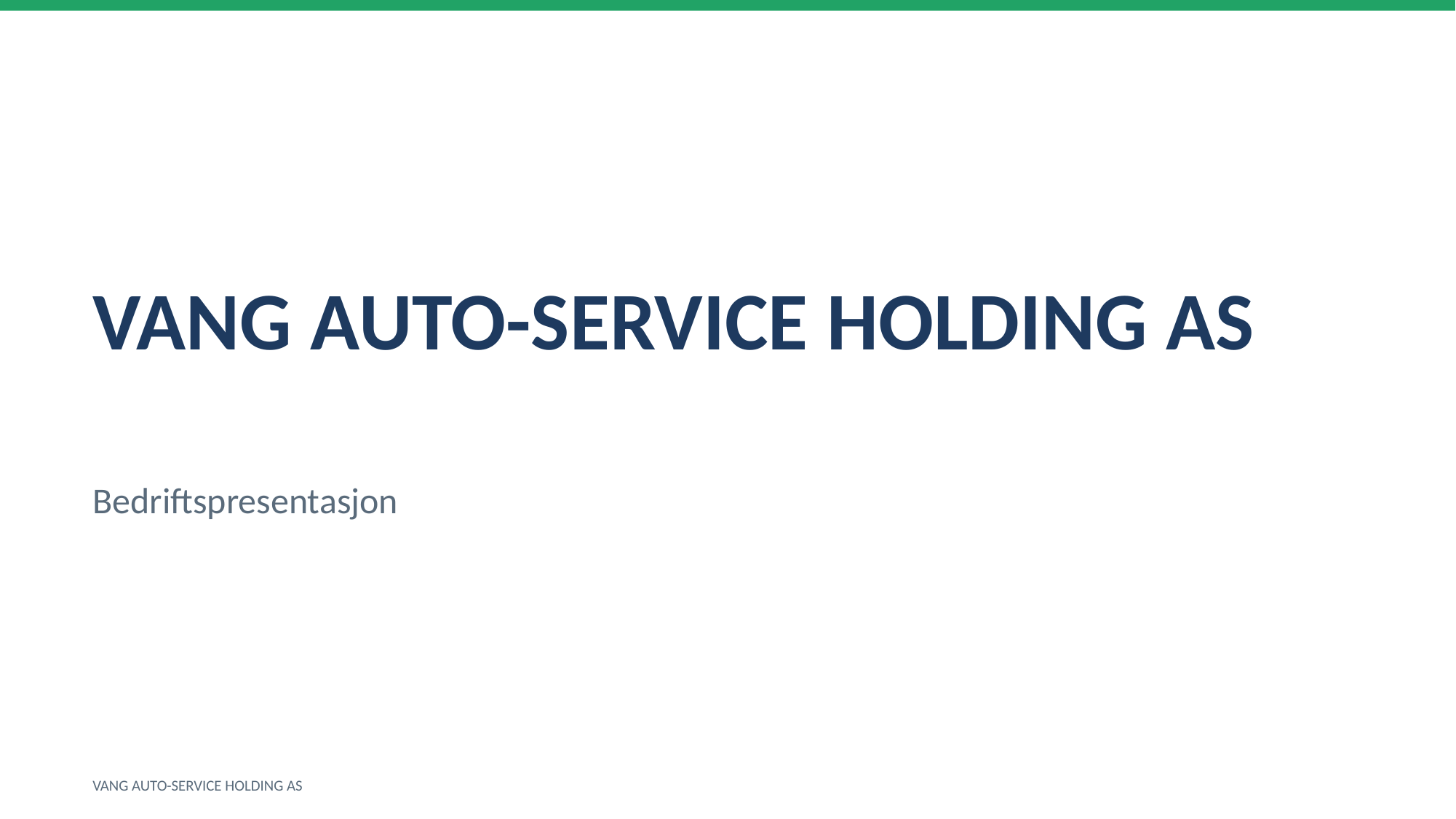

VANG AUTO-SERVICE HOLDING AS
Bedriftspresentasjon
VANG AUTO-SERVICE HOLDING AS